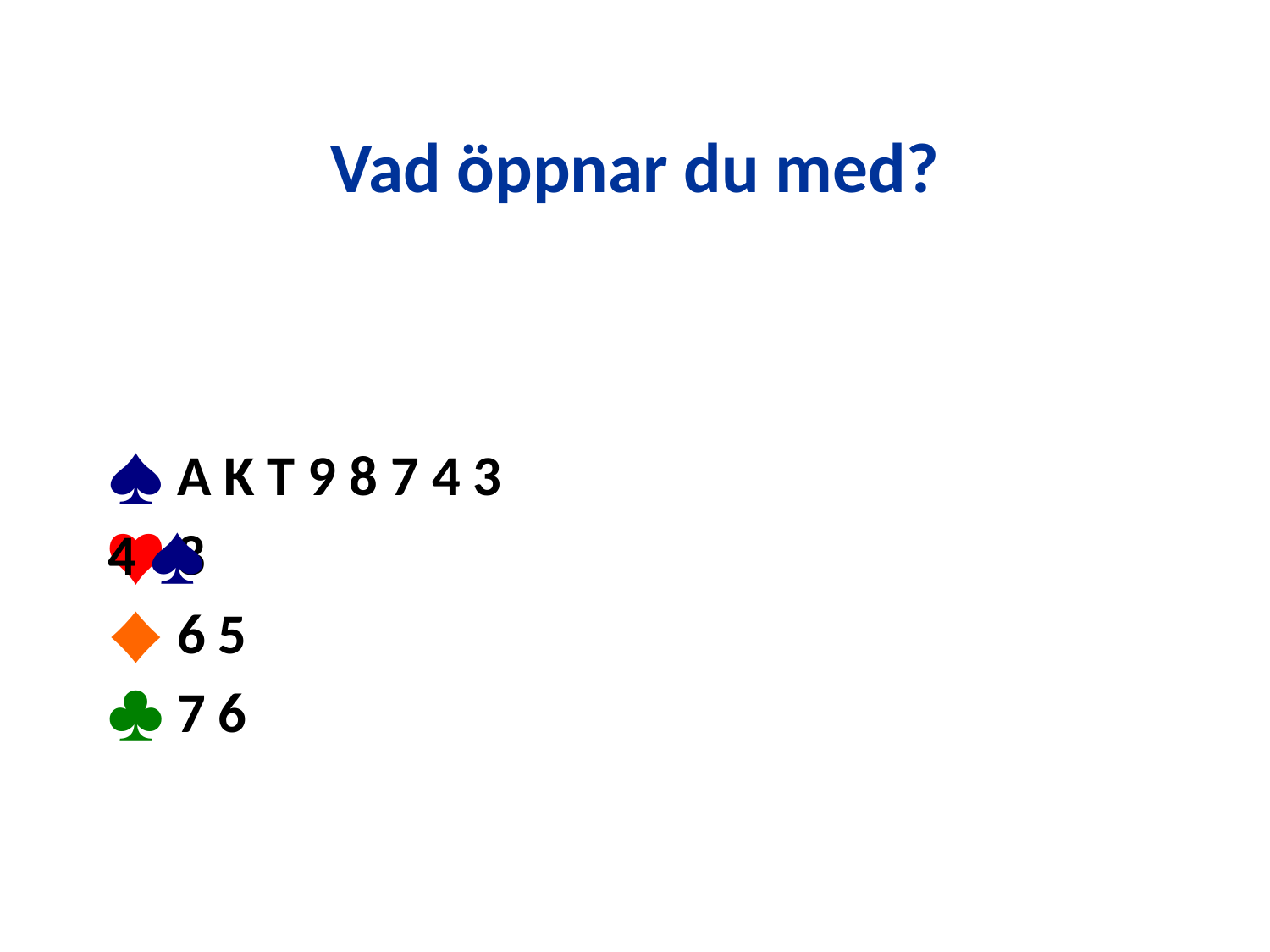

# Vad öppnar du med?

♠ A K T 9 8 7 4 3
♥ 8
♦ 6 5
♣ 7 6

4 ♠